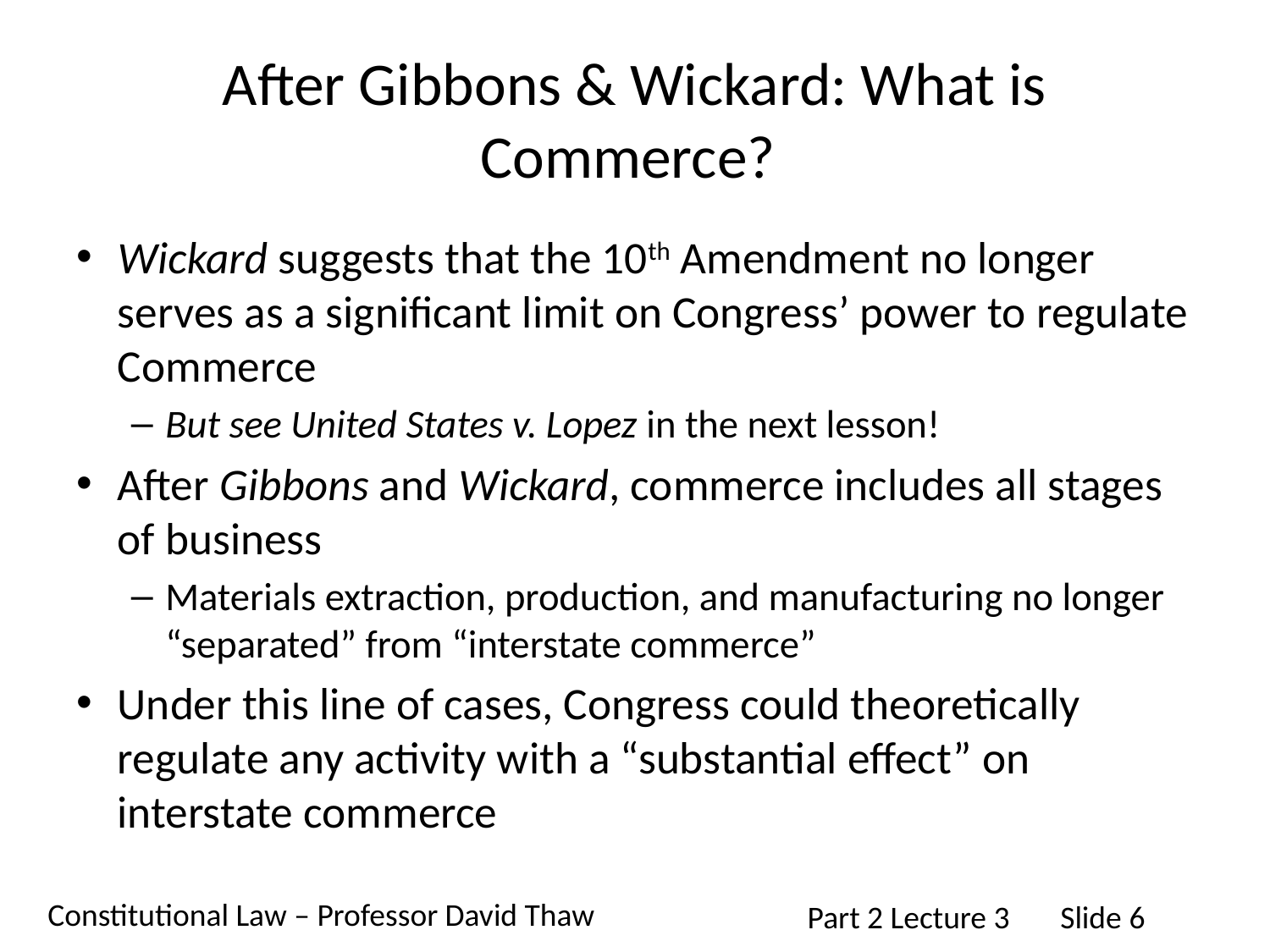

# After Gibbons & Wickard: What is Commerce?
Wickard suggests that the 10th Amendment no longer serves as a significant limit on Congress’ power to regulate Commerce
But see United States v. Lopez in the next lesson!
After Gibbons and Wickard, commerce includes all stages of business
Materials extraction, production, and manufacturing no longer “separated” from “interstate commerce”
Under this line of cases, Congress could theoretically regulate any activity with a “substantial effect” on interstate commerce